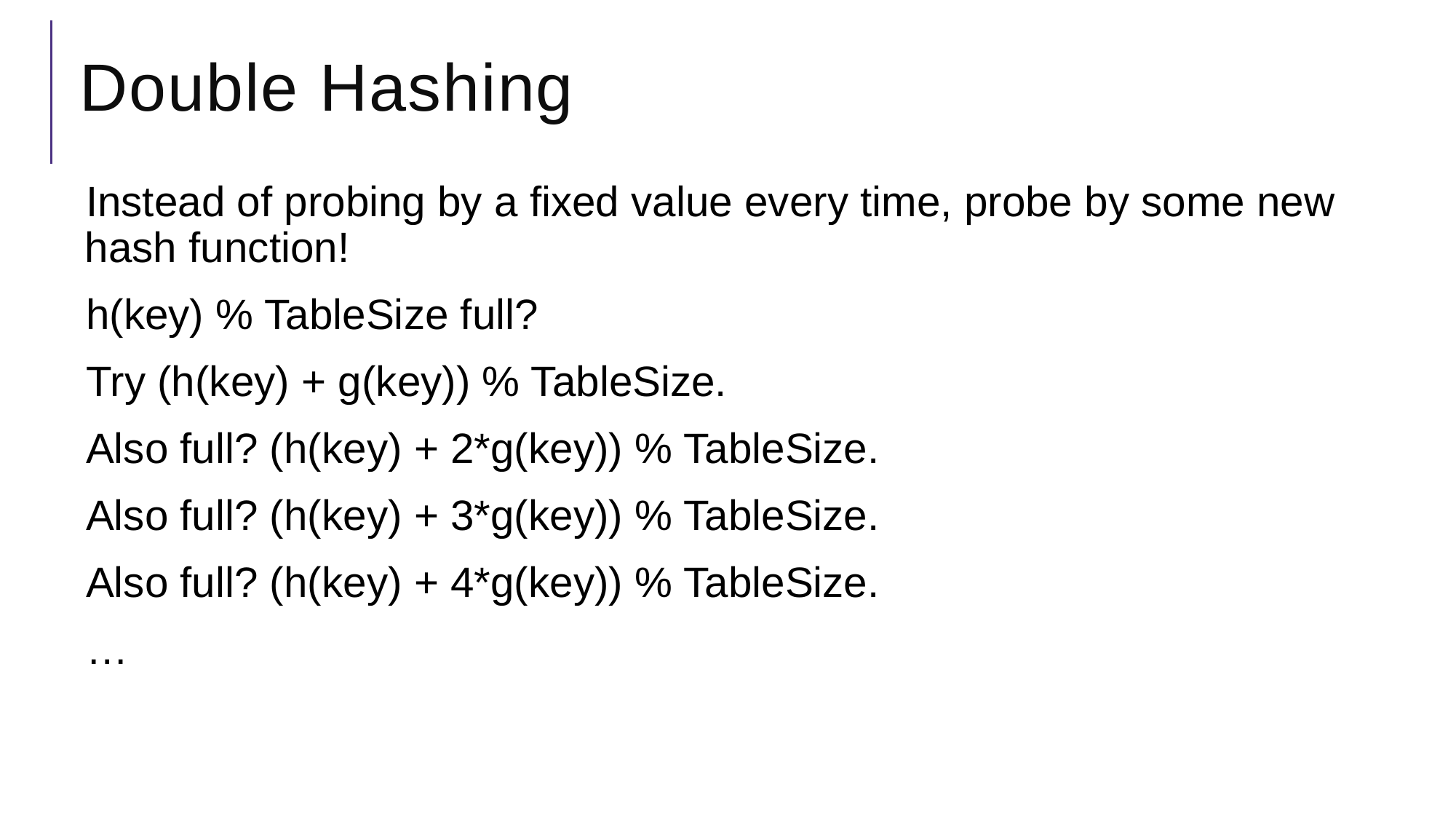

# Double Hashing
Instead of probing by a fixed value every time, probe by some new hash function!
h(key) % TableSize full?
Try (h(key) + g(key)) % TableSize.
Also full? (h(key) + 2*g(key)) % TableSize.
Also full? (h(key) + 3*g(key)) % TableSize.
Also full? (h(key) + 4*g(key)) % TableSize.
…